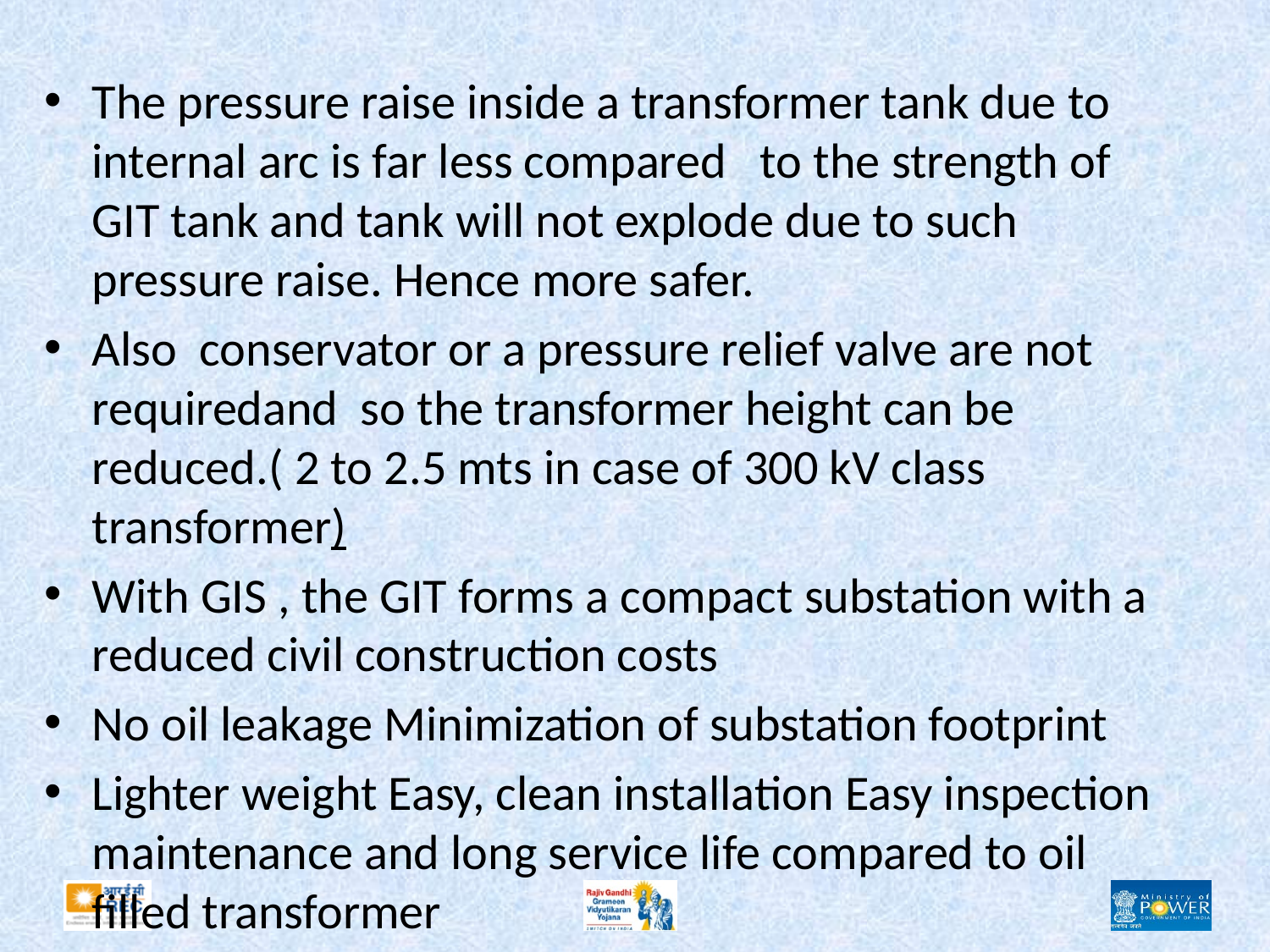

#
The pressure raise inside a transformer tank due to internal arc is far less compared   to the strength of GIT tank and tank will not explode due to such pressure raise. Hence more safer.
Also  conservator or a pressure relief valve are not requiredand  so the transformer height can be reduced.( 2 to 2.5 mts in case of 300 kV class transformer)
With GIS , the GIT forms a compact substation with a reduced civil construction costs
No oil leakage Minimization of substation footprint
Lighter weight Easy, clean installation Easy inspection maintenance and long service life compared to oil filled transformer